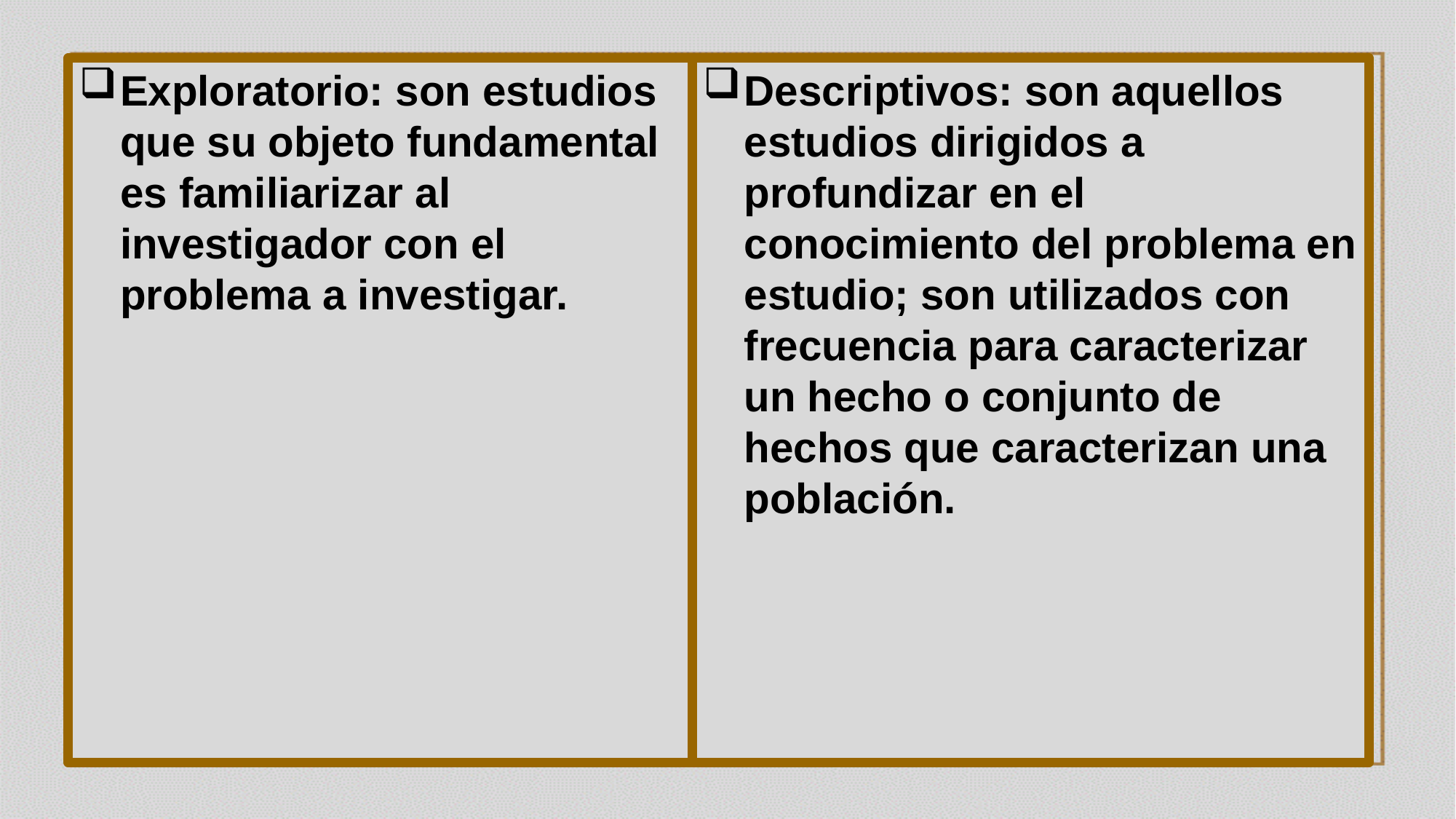

Exploratorio: son estudios que su objeto fundamental es familiarizar al investigador con el problema a investigar.
Descriptivos: son aquellos estudios dirigidos a profundizar en el conocimiento del problema en estudio; son utilizados con frecuencia para caracterizar un hecho o conjunto de hechos que caracterizan una población.